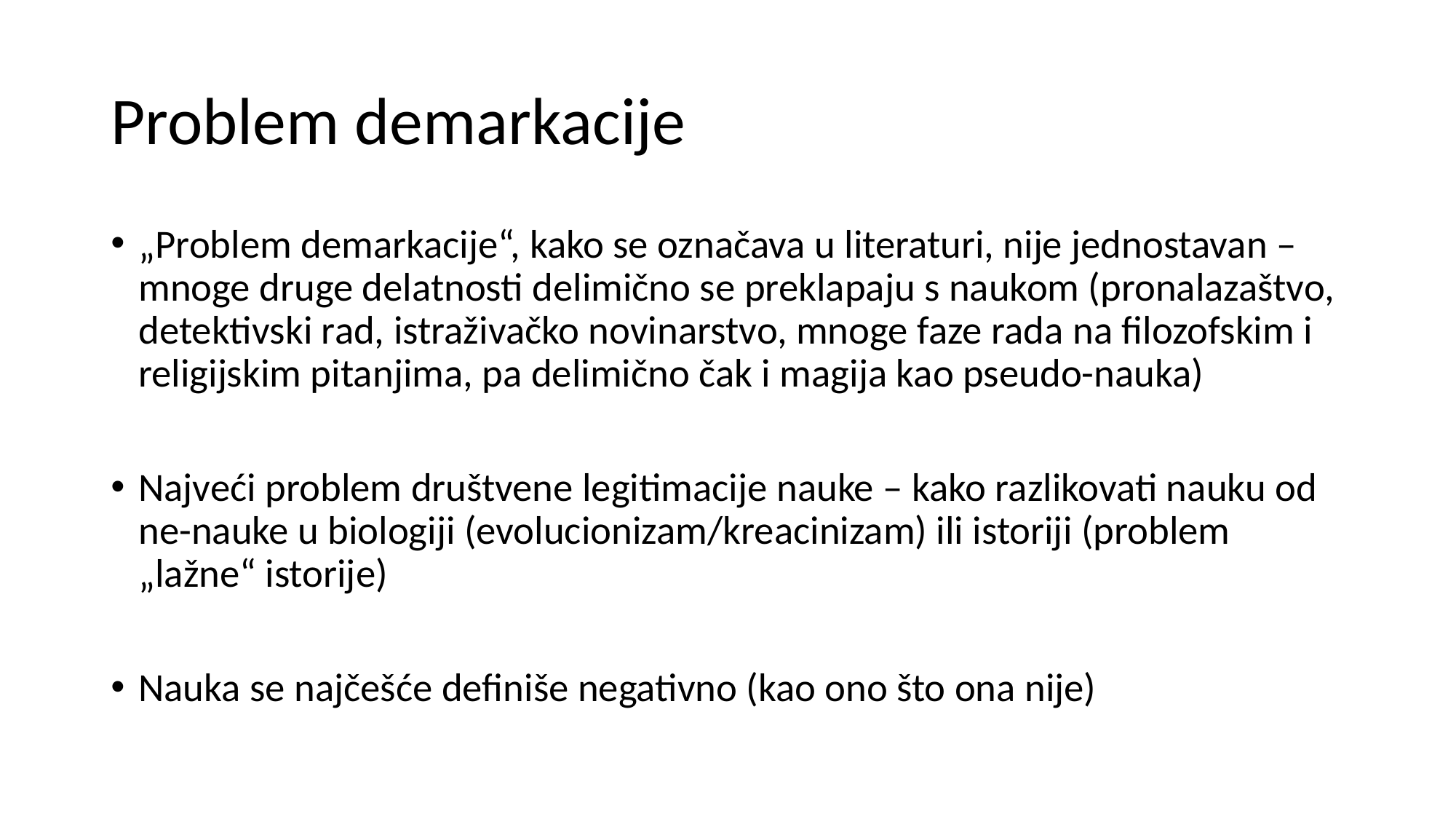

# Problem demarkacije
„Problem demarkacije“, kako se označava u literaturi, nije jednostavan – mnoge druge delatnosti delimično se preklapaju s naukom (pronalazaštvo, detektivski rad, istraživačko novinarstvo, mnoge faze rada na filozofskim i religijskim pitanjima, pa delimično čak i magija kao pseudo-nauka)

Najveći problem društvene legitimacije nauke – kako razlikovati nauku od ne-nauke u biologiji (evolucionizam/kreacinizam) ili istoriji (problem „lažne“ istorije)

Nauka se najčešće definiše negativno (kao ono što ona nije)